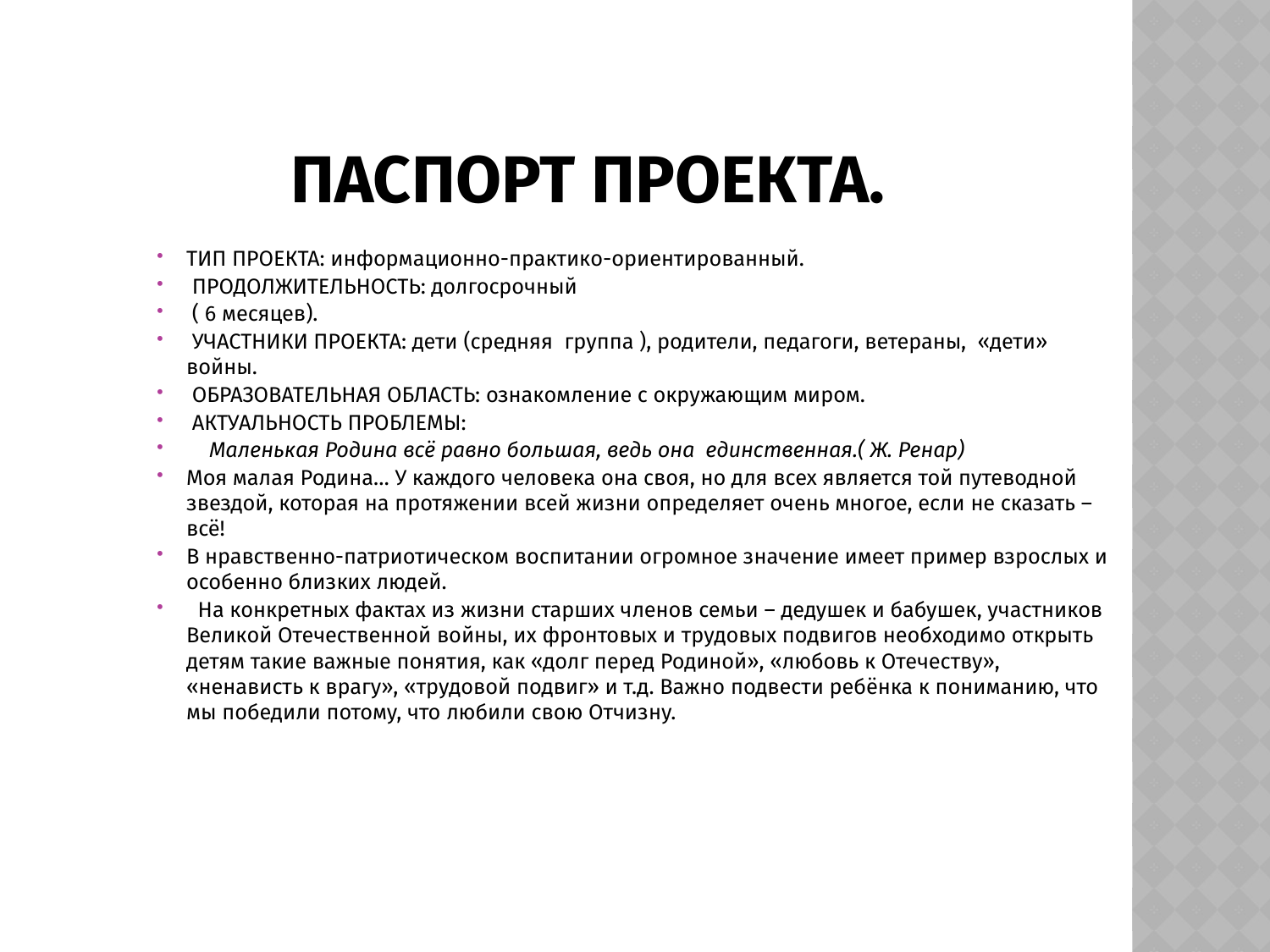

# Паспорт проекта.

ТИП ПРОЕКТА: информационно-практико-ориентированный.
 ПРОДОЛЖИТЕЛЬНОСТЬ: долгосрочный
 ( 6 месяцев).
 УЧАСТНИКИ ПРОЕКТА: дети (средняя  группа ), родители, педагоги, ветераны,  «дети» войны.
 ОБРАЗОВАТЕЛЬНАЯ ОБЛАСТЬ: ознакомление с окружающим миром.
 АКТУАЛЬНОСТЬ ПРОБЛЕМЫ:
    Маленькая Родина всё равно большая, ведь она  единственная.( Ж. Ренар)
Моя малая Родина… У каждого человека она своя, но для всех является той путеводной звездой, которая на протяжении всей жизни определяет очень многое, если не сказать – всё!
В нравственно-патриотическом воспитании огромное значение имеет пример взрослых и особенно близких людей.
  На конкретных фактах из жизни старших членов семьи – дедушек и бабушек, участников Великой Отечественной войны, их фронтовых и трудовых подвигов необходимо открыть детям такие важные понятия, как «долг перед Родиной», «любовь к Отечеству», «ненависть к врагу», «трудовой подвиг» и т.д. Важно подвести ребёнка к пониманию, что мы победили потому, что любили свою Отчизну.